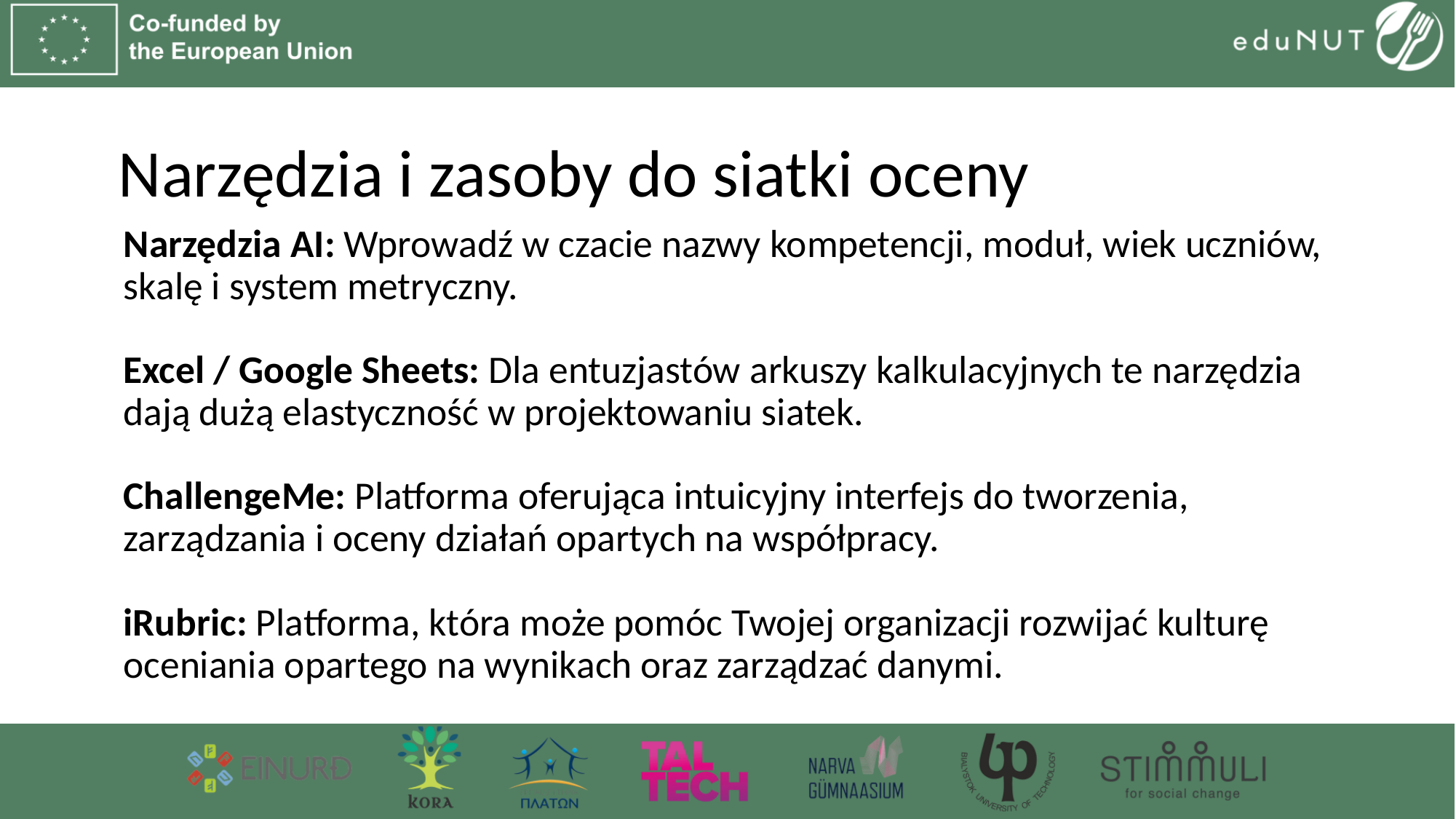

# Narzędzia i zasoby do siatki oceny
Narzędzia AI: Wprowadź w czacie nazwy kompetencji, moduł, wiek uczniów, skalę i system metryczny.
Excel / Google Sheets: Dla entuzjastów arkuszy kalkulacyjnych te narzędzia dają dużą elastyczność w projektowaniu siatek.
ChallengeMe: Platforma oferująca intuicyjny interfejs do tworzenia, zarządzania i oceny działań opartych na współpracy.
iRubric: Platforma, która może pomóc Twojej organizacji rozwijać kulturę oceniania opartego na wynikach oraz zarządzać danymi.